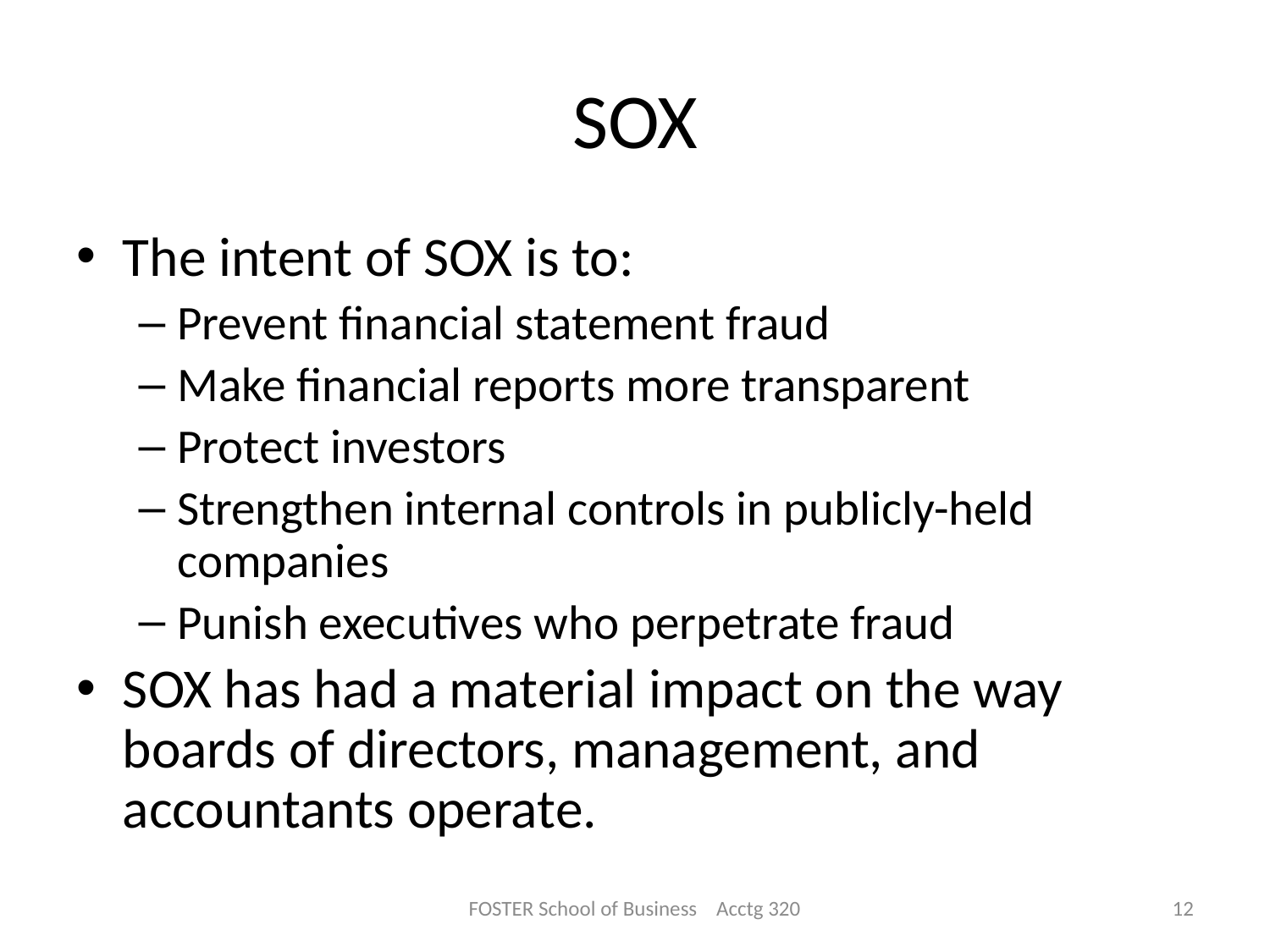

# SOX
The intent of SOX is to:
Prevent financial statement fraud
Make financial reports more transparent
Protect investors
Strengthen internal controls in publicly-held companies
Punish executives who perpetrate fraud
SOX has had a material impact on the way boards of directors, management, and accountants operate.

FOSTER School of Business    Acctg 320
12